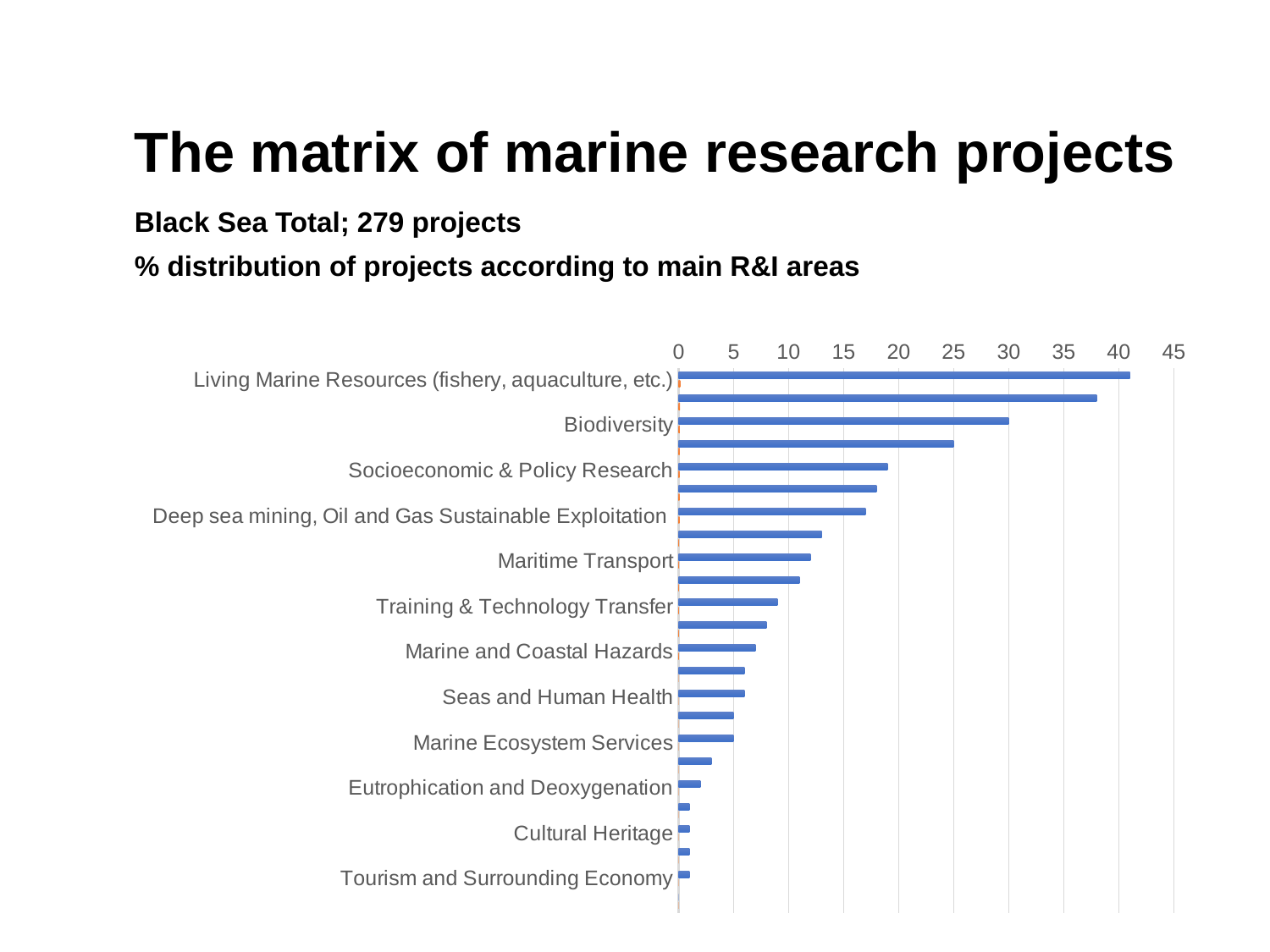

The matrix of marine research projects
Black Sea Total; 279 projects
% distribution of projects according to main R&I areas

### Chart

| Category | Number | Projects [%] |
|---|---|---|
| Living Marine Resources (fishery, aquaculture, etc.) | 41.0 | 0.146953405017921 |
| Other/Multiple areas | 38.0 | 0.136200716845878 |
| Biodiversity | 30.0 | 0.10752688172043 |
| Marine Pollution and Litter | 25.0 | 0.0896057347670251 |
| Socioeconomic & Policy Research | 19.0 | 0.0681003584229391 |
| Operational Oceanography/Observing Systems and Monitoring | 18.0 | 0.0645161290322581 |
| Deep sea mining, Oil and Gas Sustainable Exploitation  | 17.0 | 0.0609318996415771 |
| Marine Renewable Energy | 13.0 | 0.046594982078853 |
| Maritime Transport | 12.0 | 0.043010752688172 |
| MSP, ICZM | 11.0 | 0.039426523297491 |
| Training & Technology Transfer | 9.0 | 0.032258064516129 |
| Blue Biotechnology | 8.0 | 0.028673835125448 |
| Marine and Coastal Hazards | 7.0 | 0.025089605734767 |
| Climate Change & Impacts | 6.0 | 0.021505376344086 |
| Seas and Human Health | 6.0 | 0.021505376344086 |
| Ecosystem Multiple Stressors | 5.0 | 0.017921146953405 |
| Marine Ecosystem Services | 5.0 | 0.017921146953405 |
| Catchment-Sea Interaction | 3.0 | 0.010752688172043 |
| Eutrophication and Deoxygenation | 2.0 | 0.00716845878136201 |
| Biological Invasions | 1.0 | 0.003584229390681 |
| Cultural Heritage | 1.0 | 0.003584229390681 |
| Deep Sea Ecosystems | 1.0 | 0.003584229390681 |
| Tourism and Surrounding Economy | 1.0 | 0.003584229390681 |
| Interconnections of Basins | 0.0 | 0.0 |